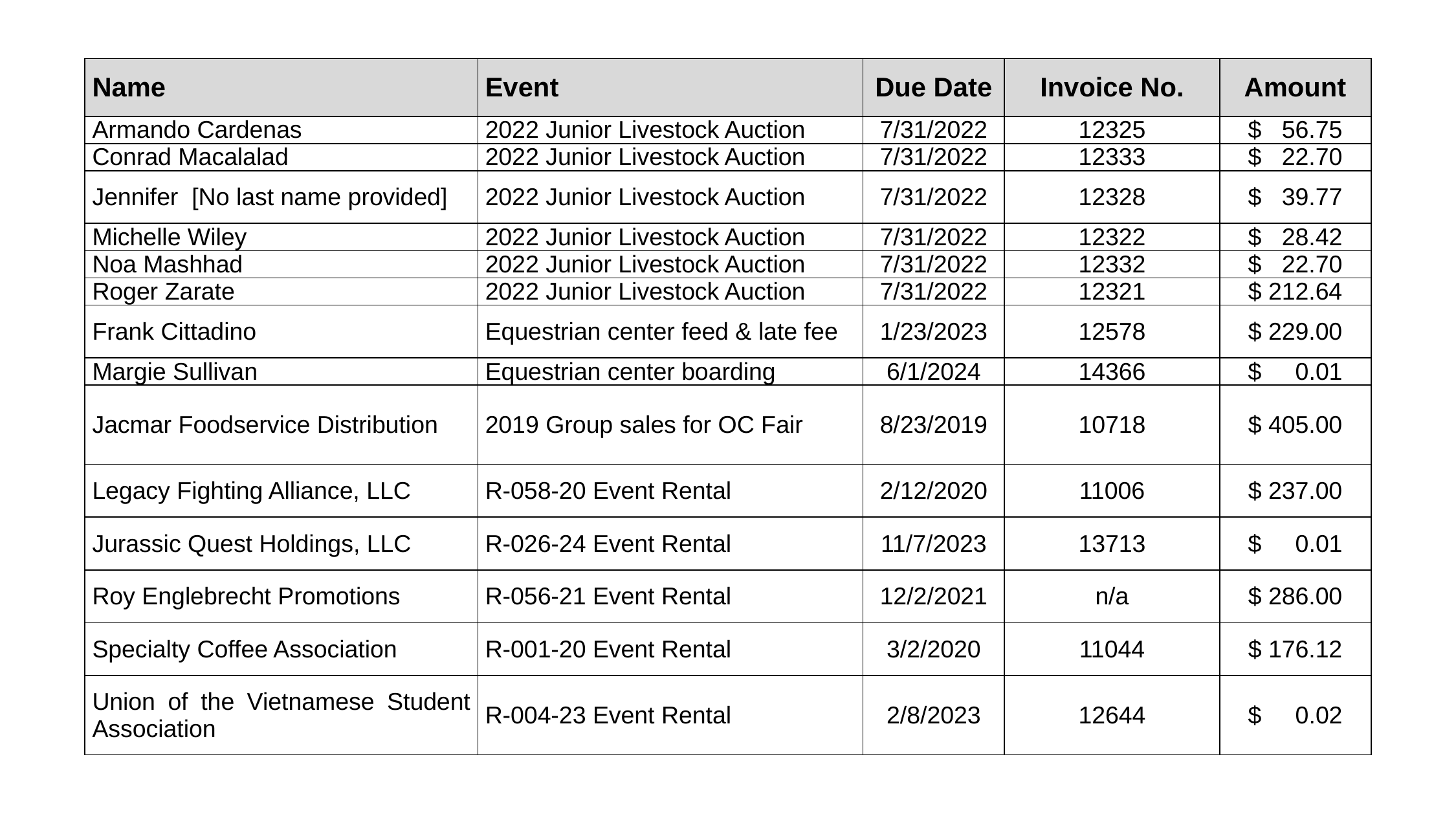

| Name | Event | Due Date | Invoice No. | Amount |
| --- | --- | --- | --- | --- |
| Armando Cardenas | 2022 Junior Livestock Auction | 7/31/2022 | 12325 | $ 56.75 |
| Conrad Macalalad | 2022 Junior Livestock Auction | 7/31/2022 | 12333 | $ 22.70 |
| Jennifer [No last name provided] | 2022 Junior Livestock Auction | 7/31/2022 | 12328 | $ 39.77 |
| Michelle Wiley | 2022 Junior Livestock Auction | 7/31/2022 | 12322 | $ 28.42 |
| Noa Mashhad | 2022 Junior Livestock Auction | 7/31/2022 | 12332 | $ 22.70 |
| Roger Zarate | 2022 Junior Livestock Auction | 7/31/2022 | 12321 | $ 212.64 |
| Frank Cittadino | Equestrian center feed & late fee | 1/23/2023 | 12578 | $ 229.00 |
| Margie Sullivan | Equestrian center boarding | 6/1/2024 | 14366 | $ 0.01 |
| Jacmar Foodservice Distribution | 2019 Group sales for OC Fair | 8/23/2019 | 10718 | $ 405.00 |
| Legacy Fighting Alliance, LLC | R-058-20 Event Rental | 2/12/2020 | 11006 | $ 237.00 |
| Jurassic Quest Holdings, LLC | R-026-24 Event Rental | 11/7/2023 | 13713 | $ 0.01 |
| Roy Englebrecht Promotions | R-056-21 Event Rental | 12/2/2021 | n/a | $ 286.00 |
| Specialty Coffee Association | R-001-20 Event Rental | 3/2/2020 | 11044 | $ 176.12 |
| Union of the Vietnamese Student Association | R-004-23 Event Rental | 2/8/2023 | 12644 | $ 0.02 |